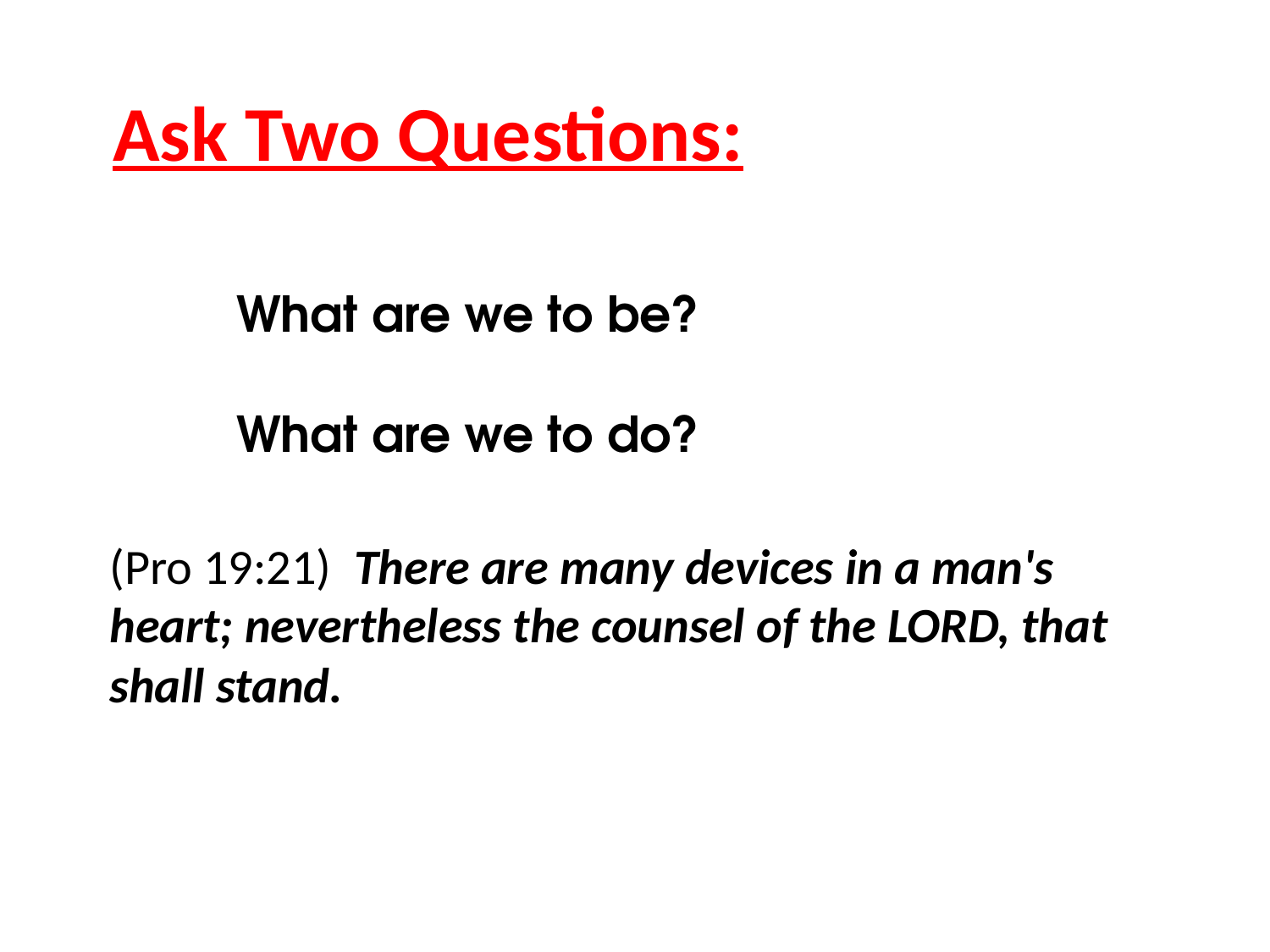

Ask Two Questions:
 	What are we to be?

	What are we to do?

(Pro 19:21)  There are many devices in a man's heart; nevertheless the counsel of the LORD, that shall stand.